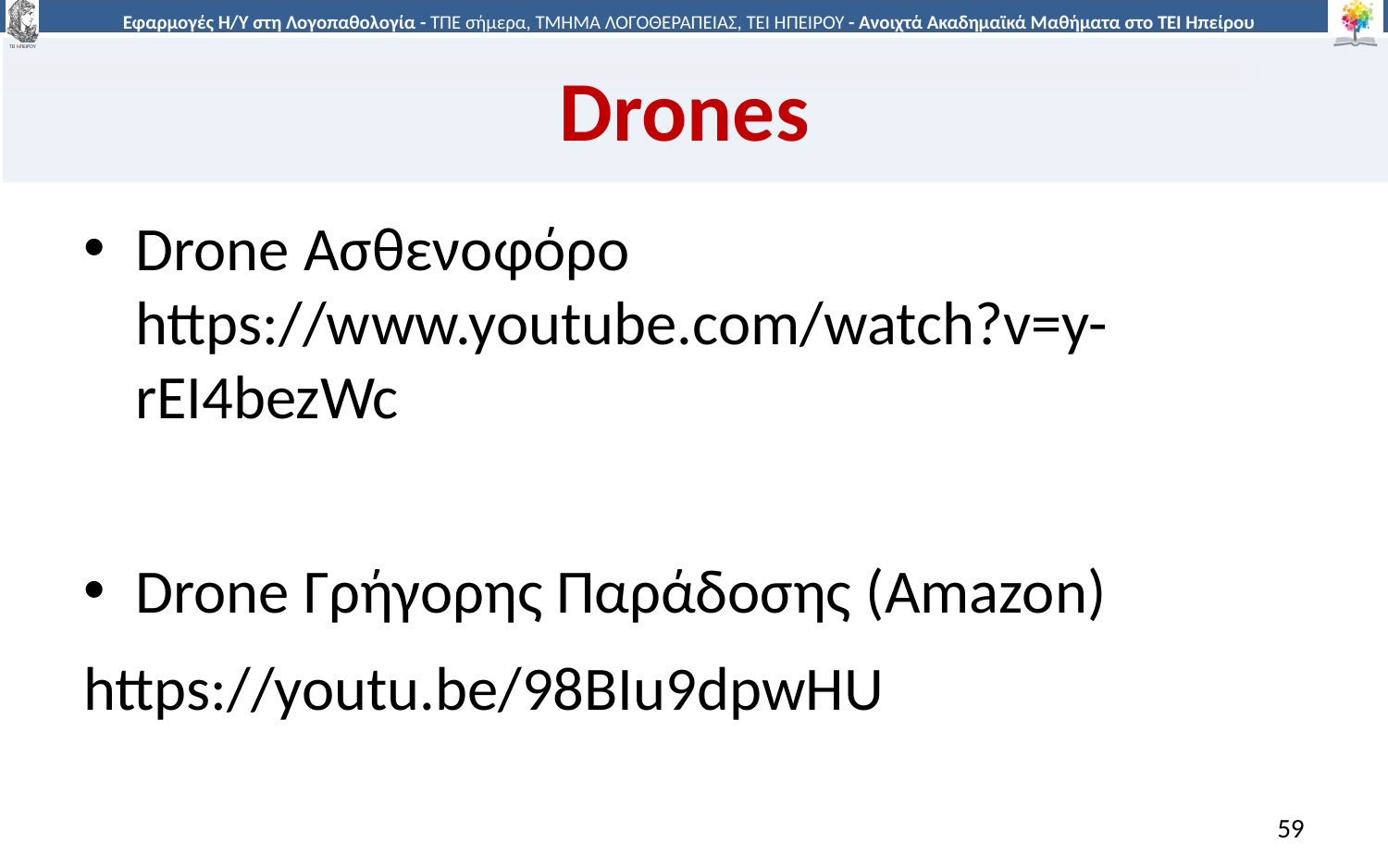

# Drones
Drone Ασθενοφόρο https://www.youtube.com/watch?v=y-rEI4bezWc

Drone Γρήγορης Παράδοσης (Amazon)
https://youtu.be/98BIu9dpwHU

59